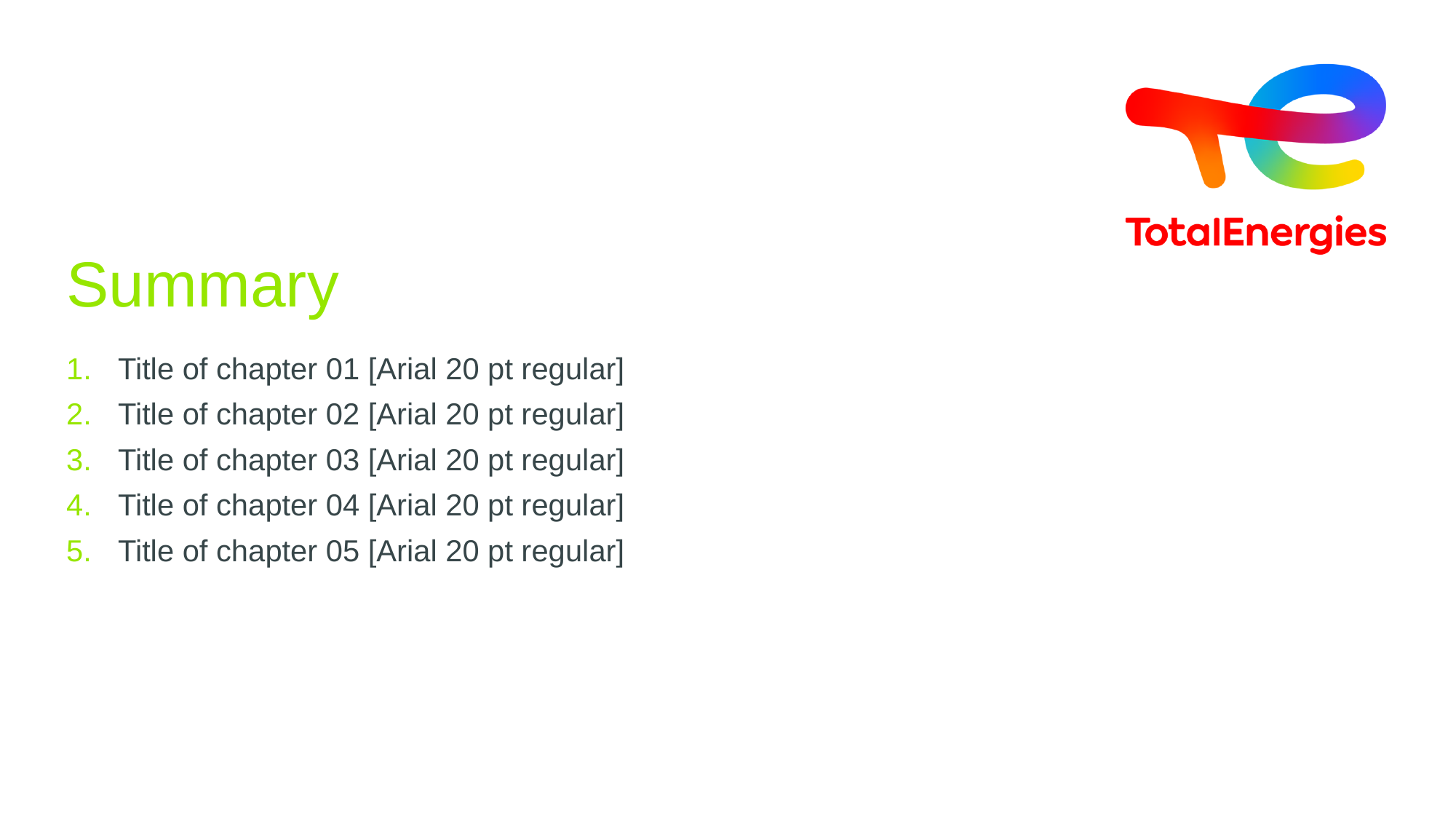

# Summary
Title of chapter 01 [Arial 20 pt regular]
Title of chapter 02 [Arial 20 pt regular]
Title of chapter 03 [Arial 20 pt regular]
Title of chapter 04 [Arial 20 pt regular]
Title of chapter 05 [Arial 20 pt regular]